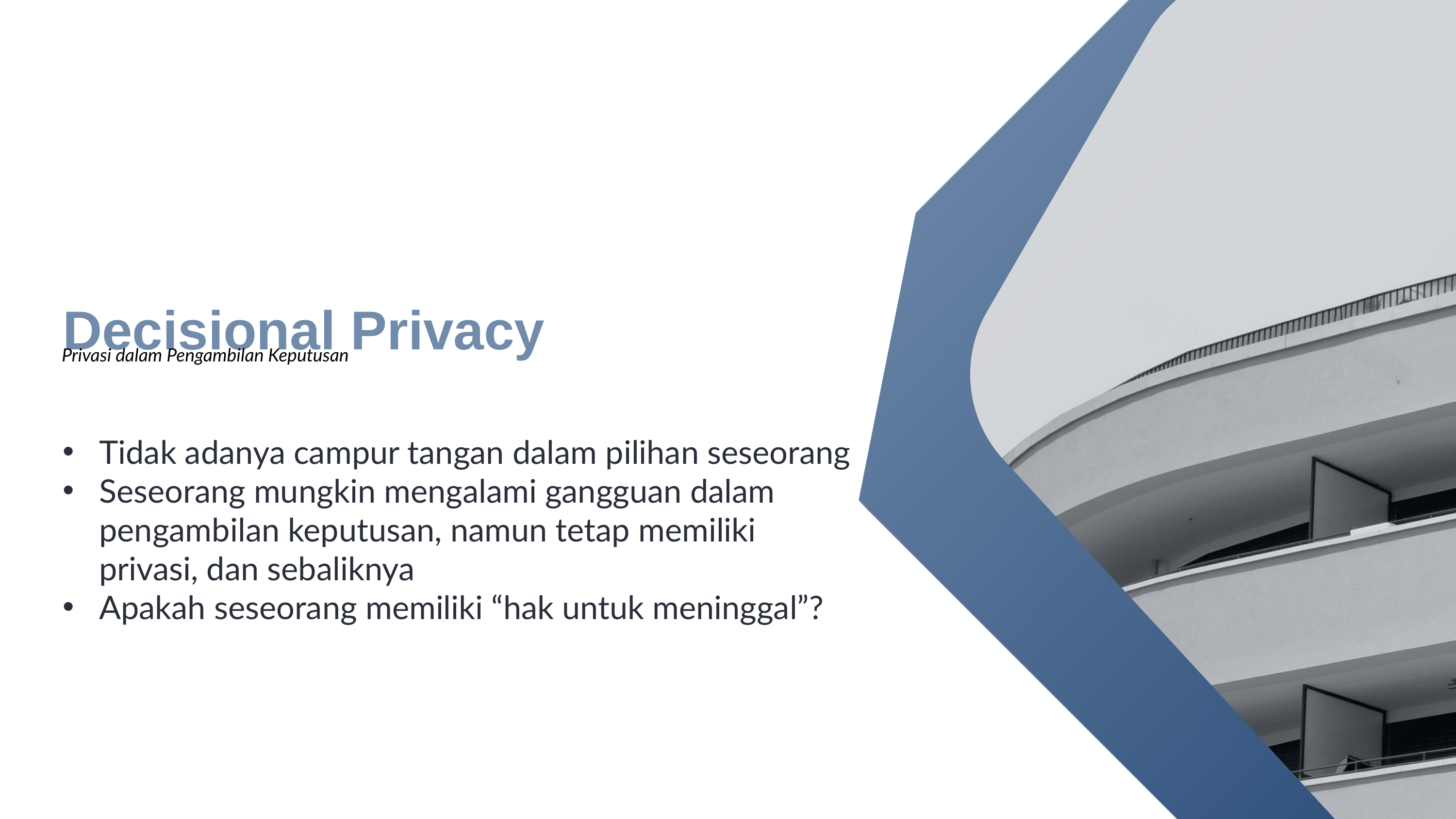

Decisional Privacy
Privasi dalam Pengambilan Keputusan
Tidak adanya campur tangan dalam pilihan seseorang
Seseorang mungkin mengalami gangguan dalam pengambilan keputusan, namun tetap memiliki privasi, dan sebaliknya
Apakah seseorang memiliki “hak untuk meninggal”?